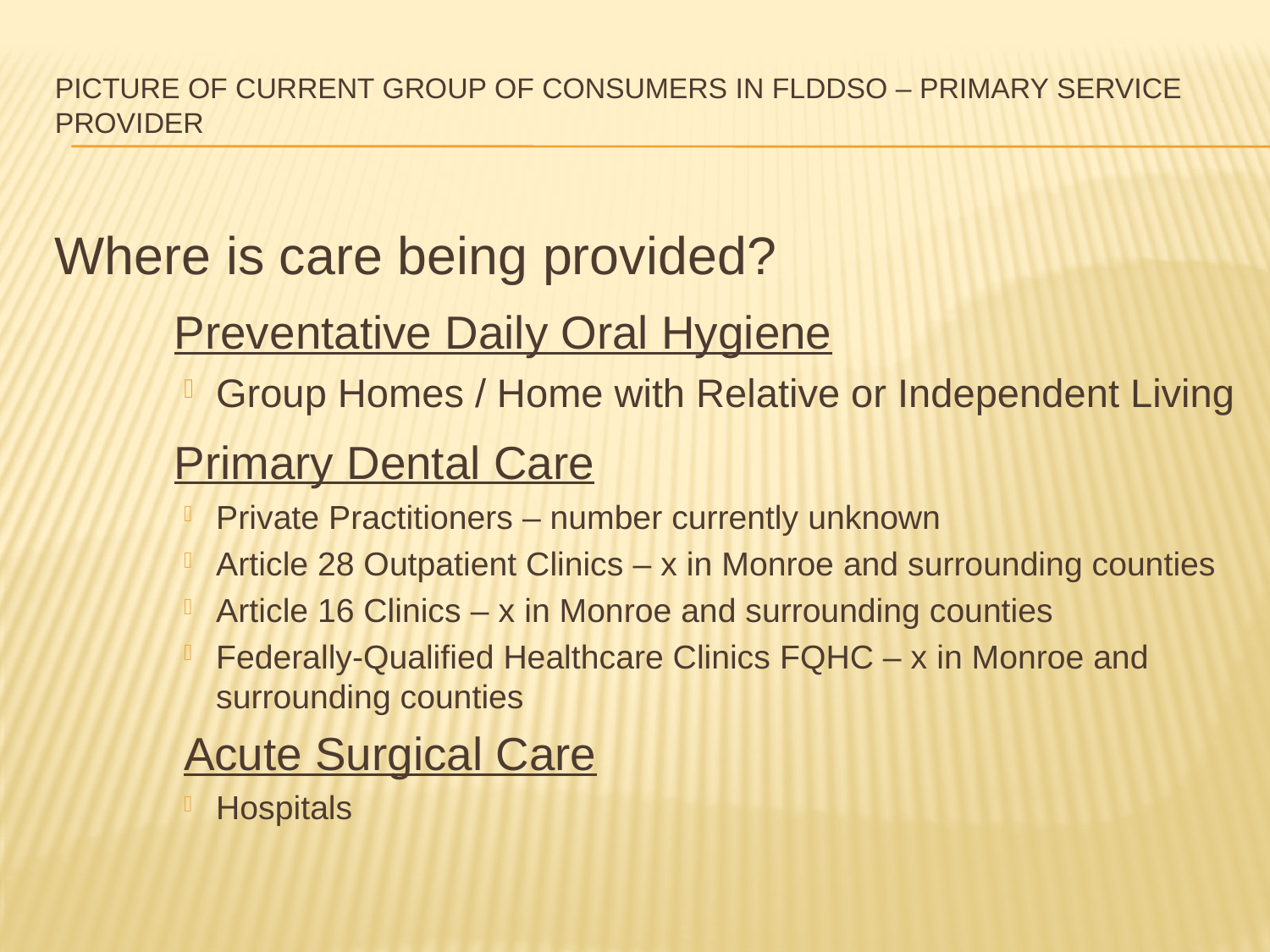

# Picture of current group of consumers in FLDDSO – Primary Service Provider
Where is care being provided?
	Preventative Daily Oral Hygiene
Group Homes / Home with Relative or Independent Living
	Primary Dental Care
Private Practitioners – number currently unknown
Article 28 Outpatient Clinics – x in Monroe and surrounding counties
Article 16 Clinics – x in Monroe and surrounding counties
Federally-Qualified Healthcare Clinics FQHC – x in Monroe and surrounding counties
Acute Surgical Care
Hospitals